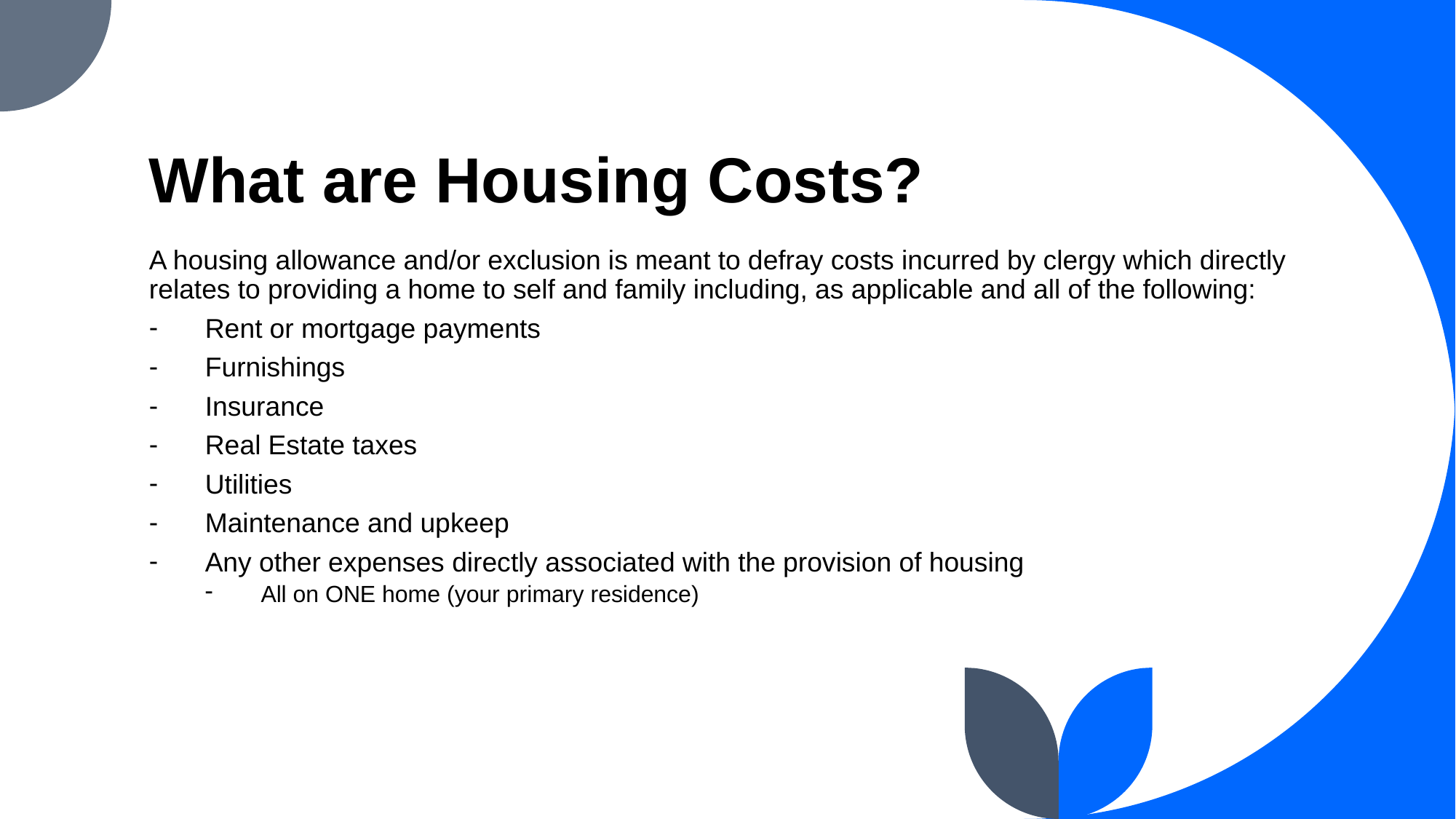

# What are Housing Costs?
A housing allowance and/or exclusion is meant to defray costs incurred by clergy which directly relates to providing a home to self and family including, as applicable and all of the following:
Rent or mortgage payments
Furnishings
Insurance
Real Estate taxes
Utilities
Maintenance and upkeep
Any other expenses directly associated with the provision of housing
All on ONE home (your primary residence)